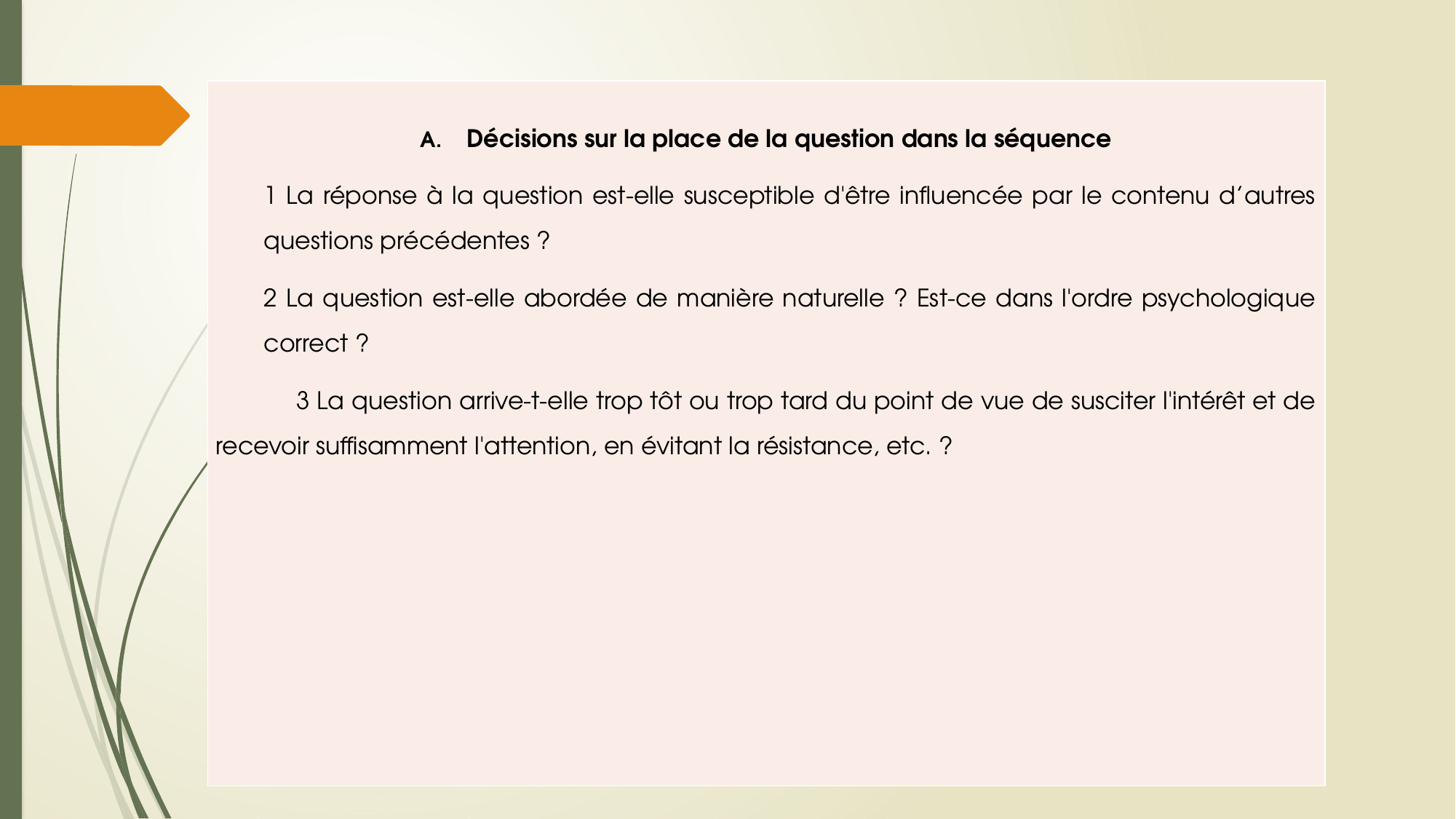

| Décisions sur la place de la question dans la séquence 1 La réponse à la question est-elle susceptible d'être influencée par le contenu d’autres questions précédentes ? 2 La question est-elle abordée de manière naturelle ? Est-ce dans l'ordre psychologique correct ? 3 La question arrive-t-elle trop tôt ou trop tard du point de vue de susciter l'intérêt et de recevoir suffisamment l'attention, en évitant la résistance, etc. ? |
| --- |